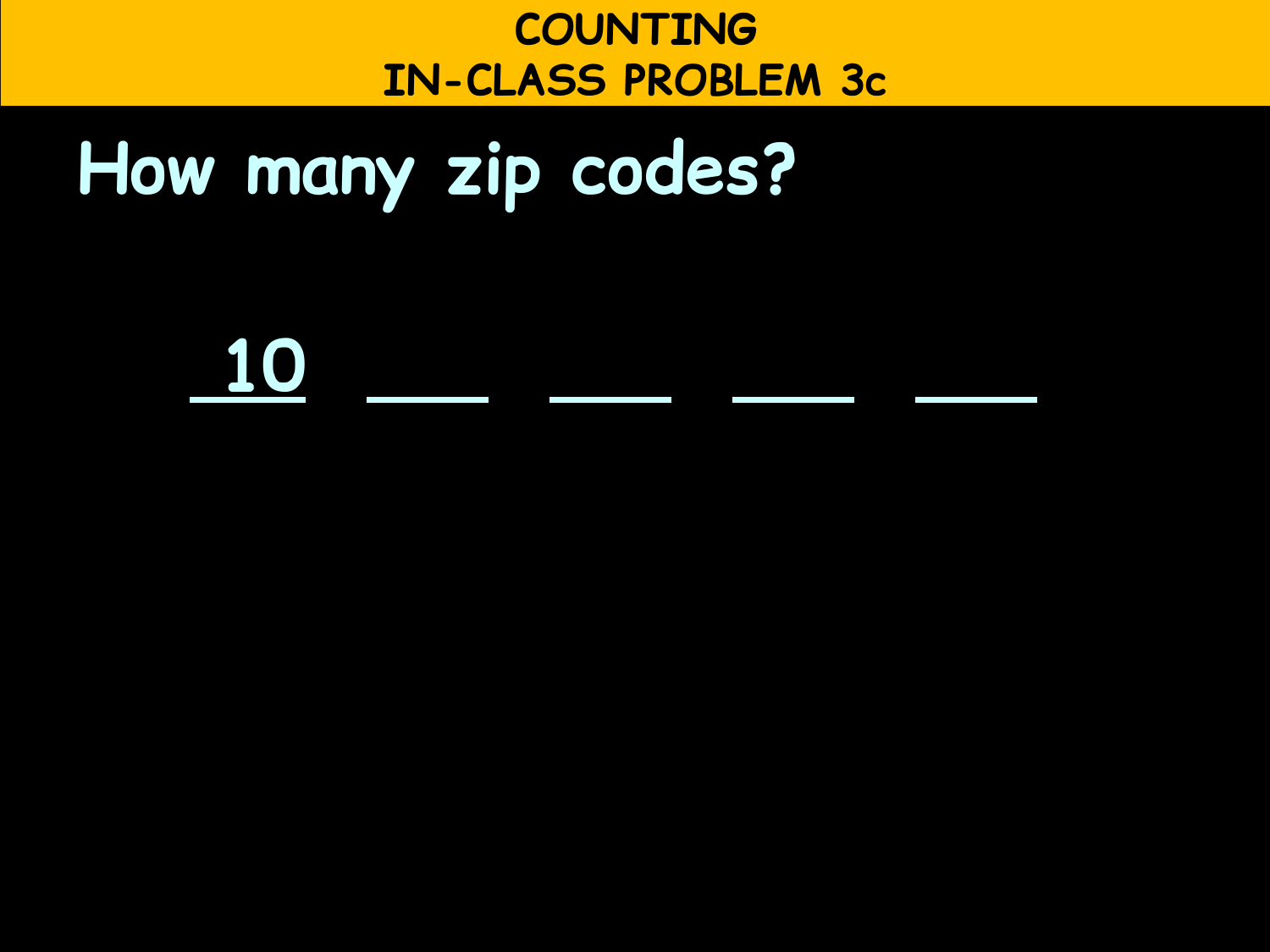

COUNTING
IN-CLASS PROBLEM 3c
How many zip codes?

 10                        0